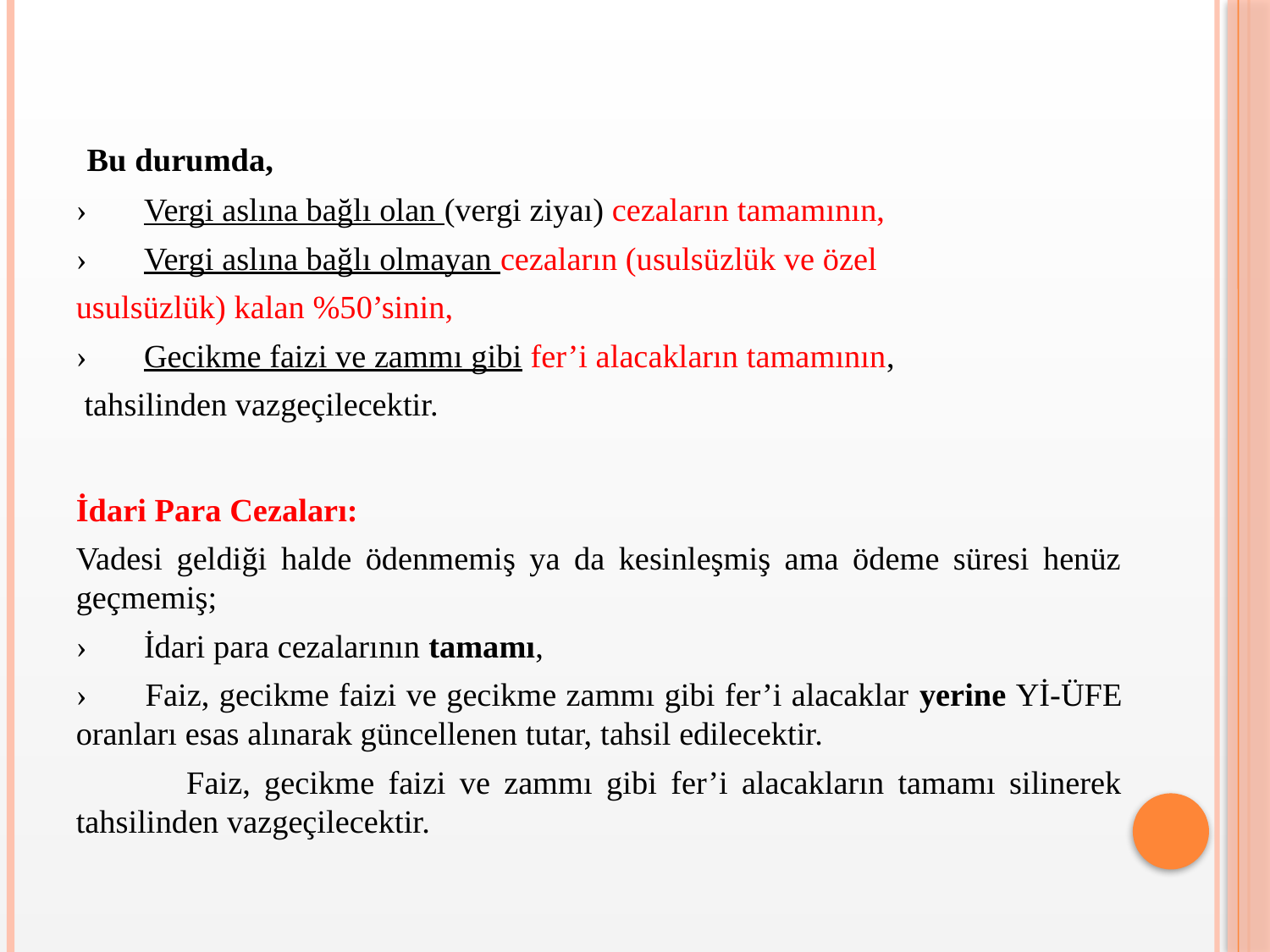

Bu durumda,
›   Vergi aslına bağlı olan (vergi ziyaı) cezaların tamamının,
›   Vergi aslına bağlı olmayan cezaların (usulsüzlük ve özel
usulsüzlük) kalan %50’sinin,
›   Gecikme faizi ve zammı gibi fer’i alacakların tamamının,
 tahsilinden vazgeçilecektir.

İdari Para Cezaları:
Vadesi geldiği halde ödenmemiş ya da kesinleşmiş ama ödeme süresi henüz geçmemiş;
›   İdari para cezalarının tamamı,
›   Faiz, gecikme faizi ve gecikme zammı gibi fer’i alacaklar yerine Yİ-ÜFE oranları esas alınarak güncellenen tutar, tahsil edilecektir.
        Faiz, gecikme faizi ve zammı gibi fer’i alacakların tamamı silinerek tahsilinden vazgeçilecektir.